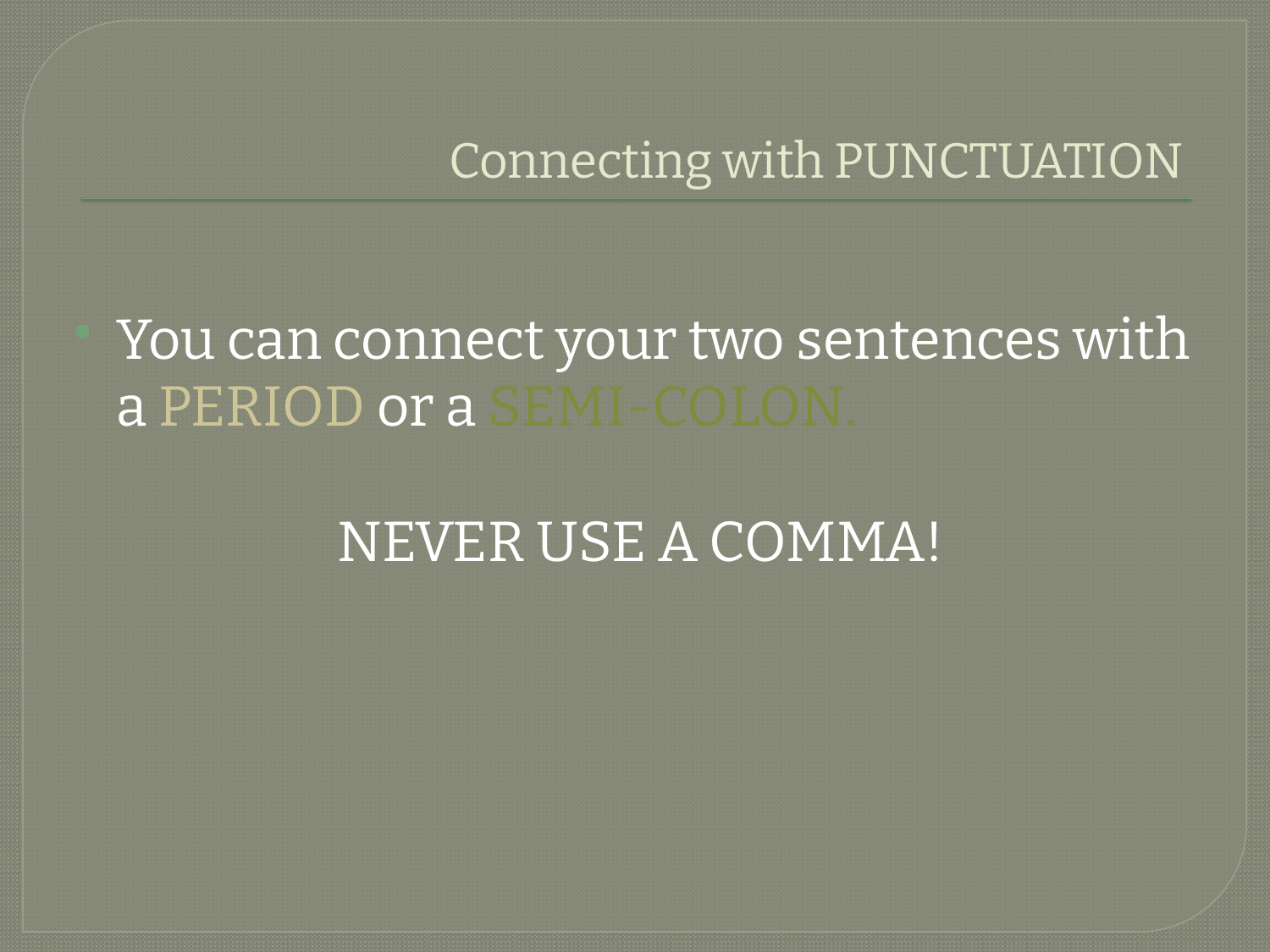

# Connecting with PUNCTUATION

You can connect your two sentences with a PERIOD or a SEMI-COLON.

 NEVER USE A COMMA!